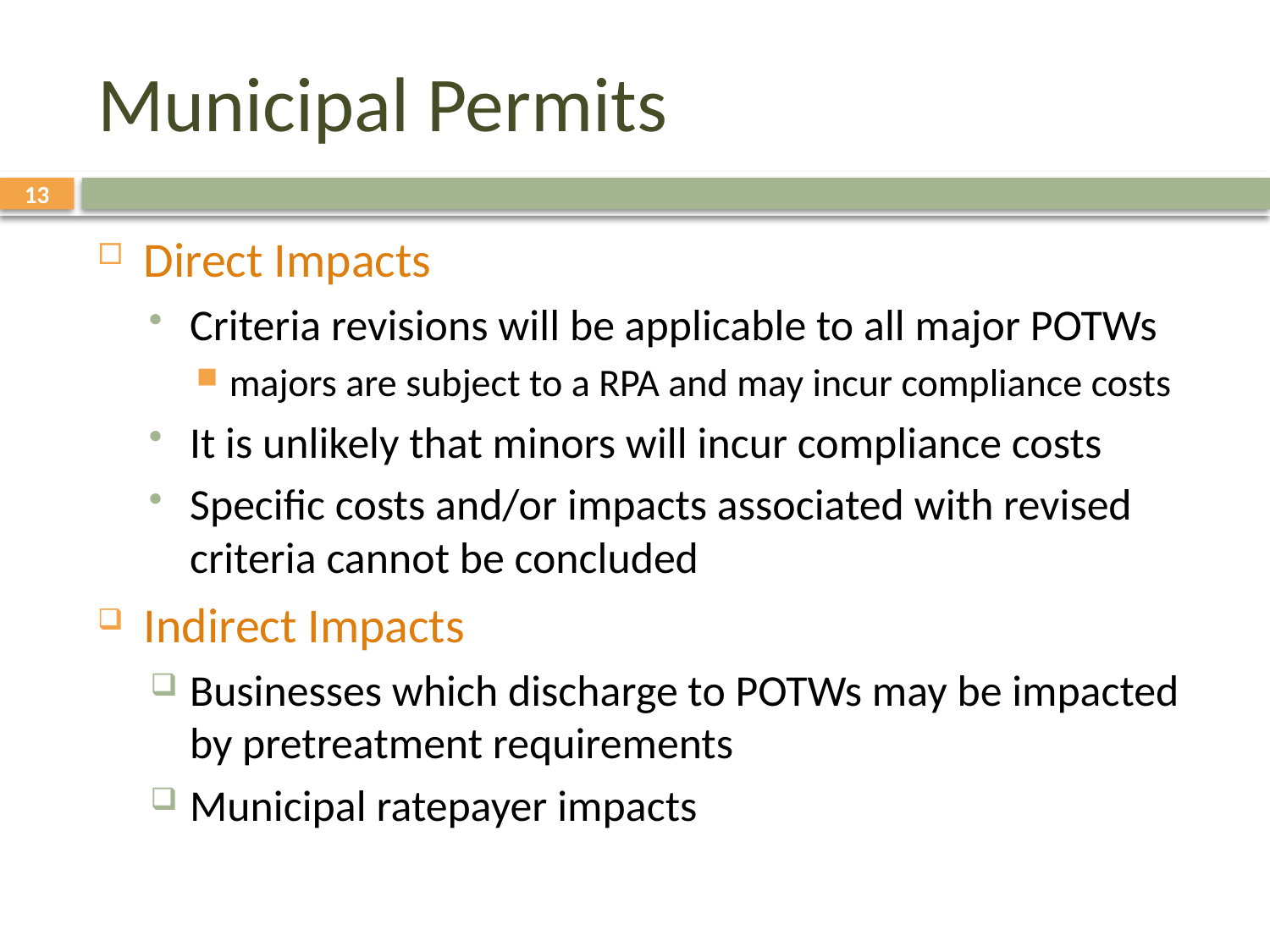

# Municipal Permits
13
Direct Impacts
Criteria revisions will be applicable to all major POTWs
majors are subject to a RPA and may incur compliance costs
It is unlikely that minors will incur compliance costs
Specific costs and/or impacts associated with revised criteria cannot be concluded
Indirect Impacts
Businesses which discharge to POTWs may be impacted by pretreatment requirements
Municipal ratepayer impacts